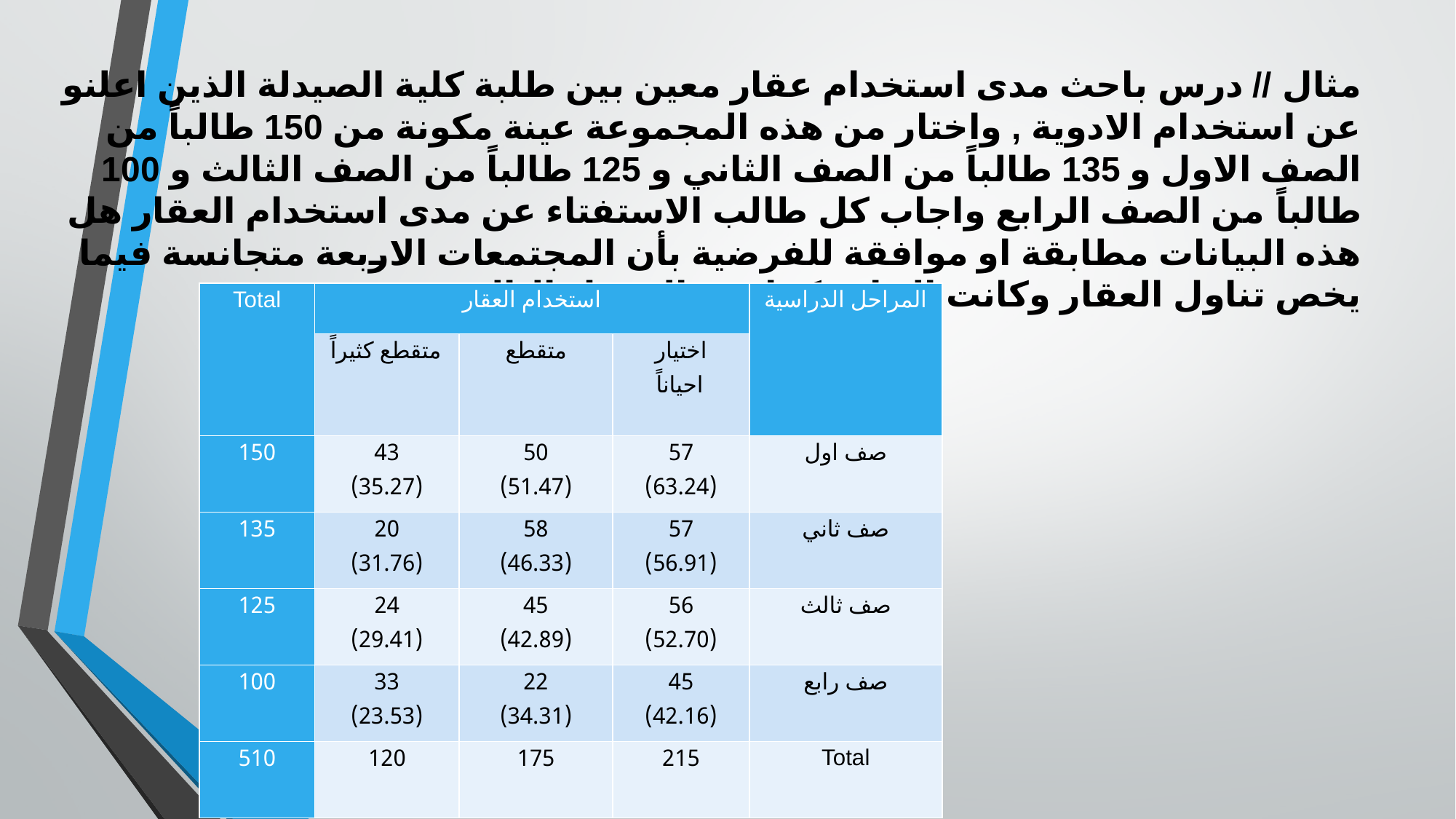

مثال // درس باحث مدى استخدام عقار معين بين طلبة كلية الصيدلة الذين اعلنو عن استخدام الادوية , واختار من هذه المجموعة عينة مكونة من 150 طالباً من الصف الاول و 135 طالباً من الصف الثاني و 125 طالباً من الصف الثالث و 100 طالباً من الصف الرابع واجاب كل طالب الاستفتاء عن مدى استخدام العقار هل هذه البيانات مطابقة او موافقة للفرضية بأن المجتمعات الاربعة متجانسة فيما يخص تناول العقار وكانت النتائج كما في الجدول التالي
| Total | استخدام العقار |  |  | المراحل الدراسية |
| --- | --- | --- | --- | --- |
|  | متقطع كثيراً | متقطع | اختيار احياناً |  |
| 150 | 43 (35.27) | 50 (51.47) | 57 (63.24) | صف اول |
| 135 | 20 (31.76) | 58 (46.33) | 57 (56.91) | صف ثاني |
| 125 | 24 (29.41) | 45 (42.89) | 56 (52.70) | صف ثالث |
| 100 | 33 (23.53) | 22 (34.31) | 45 (42.16) | صف رابع |
| 510 | 120 | 175 | 215 | Total |